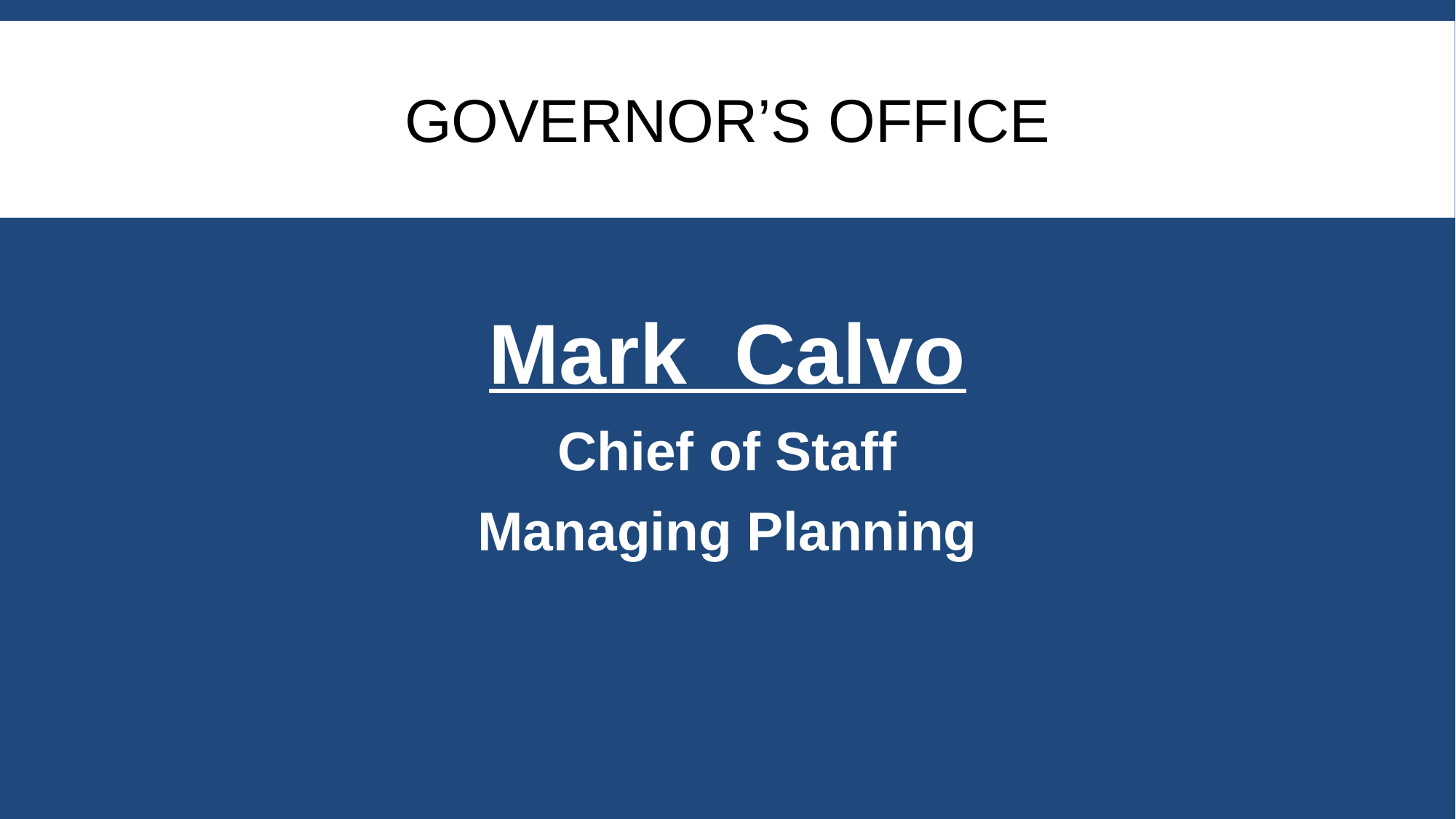

# Governor’s office

Mark  Calvo
Chief of Staff
Managing Planning